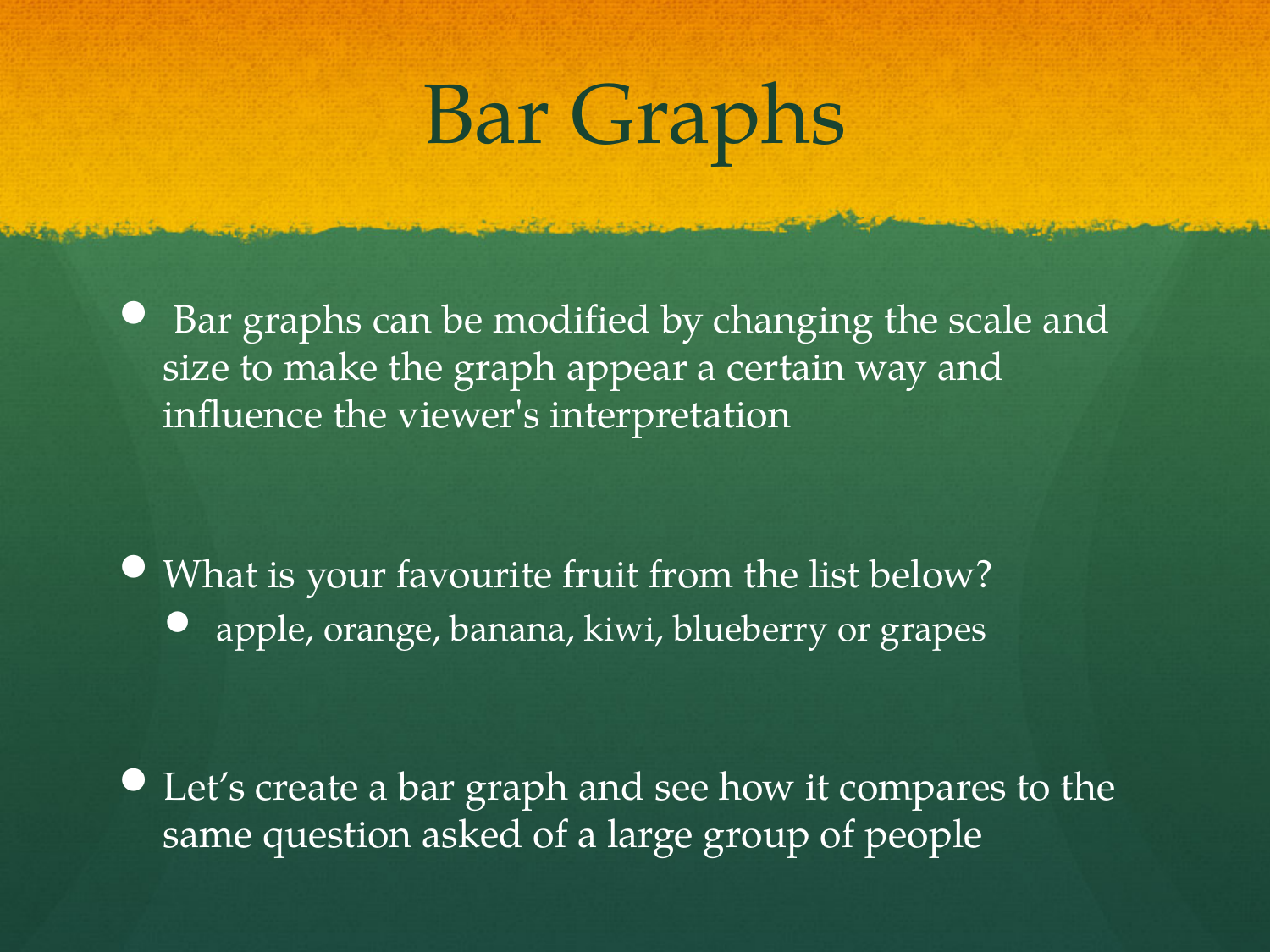

# Bar Graphs
 Bar graphs can be modified by changing the scale and size to make the graph appear a certain way and influence the viewer's interpretation

What is your favourite fruit from the list below?
 apple, orange, banana, kiwi, blueberry or grapes

Let’s create a bar graph and see how it compares to the same question asked of a large group of people